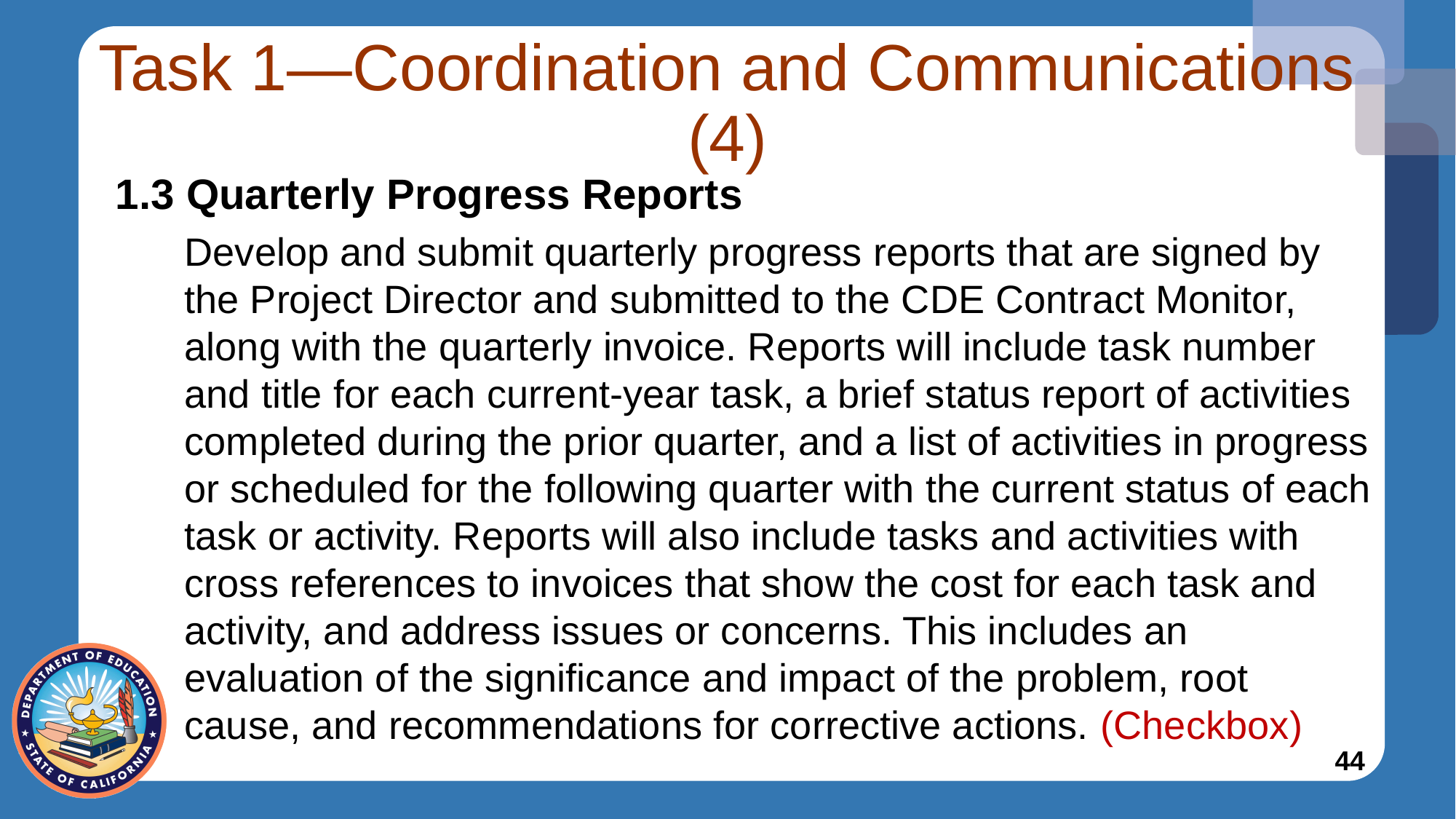

# Task 1—Coordination and Communications (4)
1.3 Quarterly Progress Reports
Develop and submit quarterly progress reports that are signed by the Project Director and submitted to the CDE Contract Monitor, along with the quarterly invoice. Reports will include task number and title for each current-year task, a brief status report of activities completed during the prior quarter, and a list of activities in progress or scheduled for the following quarter with the current status of each task or activity. Reports will also include tasks and activities with cross references to invoices that show the cost for each task and activity, and address issues or concerns. This includes an evaluation of the significance and impact of the problem, root cause, and recommendations for corrective actions. (Checkbox)

44